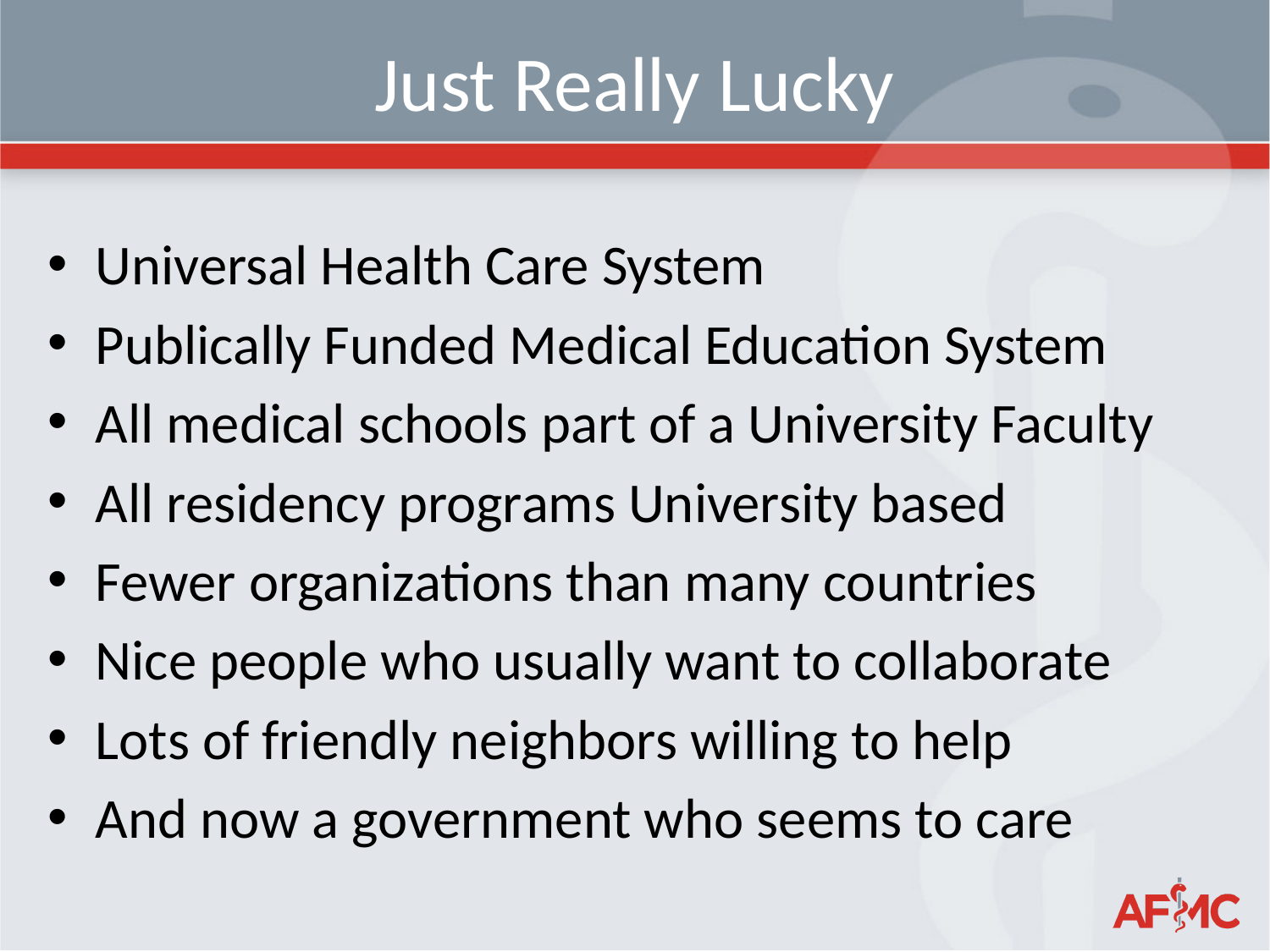

# Just Really Lucky
Universal Health Care System
Publically Funded Medical Education System
All medical schools part of a University Faculty
All residency programs University based
Fewer organizations than many countries
Nice people who usually want to collaborate
Lots of friendly neighbors willing to help
And now a government who seems to care